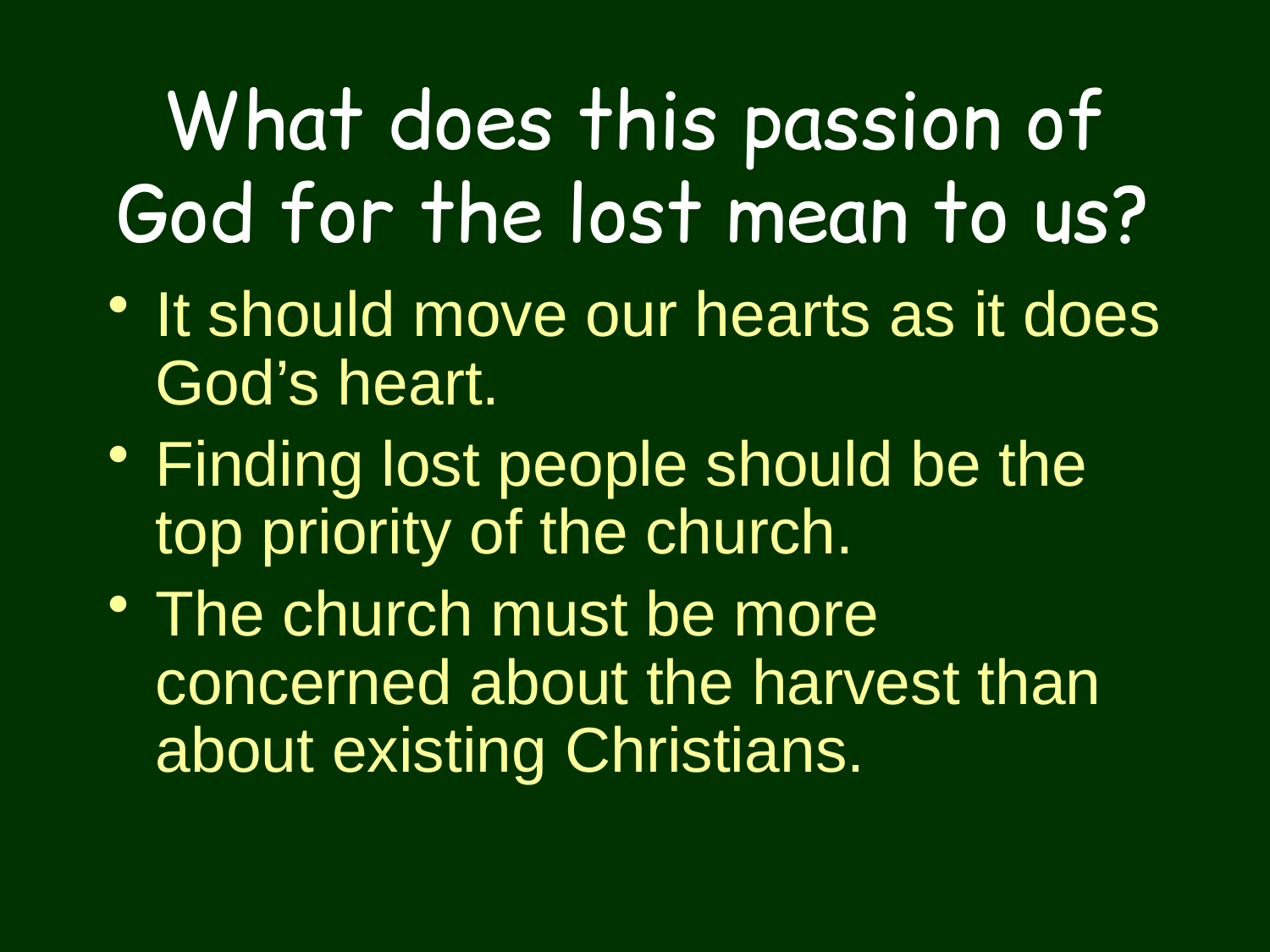

# What does this passion of God for the lost mean to us?
It should move our hearts as it does God’s heart.
Finding lost people should be the top priority of the church.
The church must be more concerned about the harvest than about existing Christians.